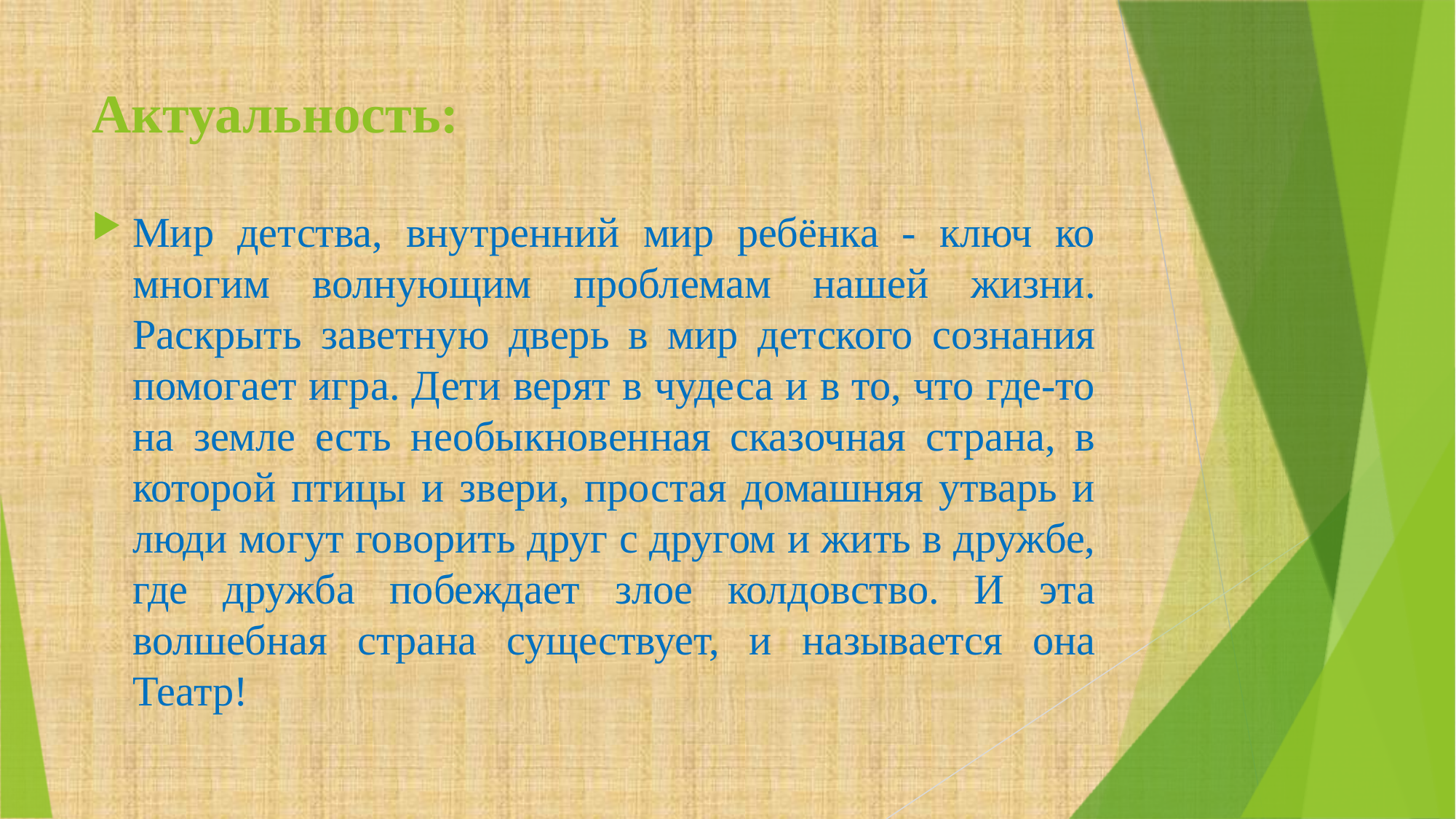

# Актуальность:
Мир детства, внутренний мир ребёнка - ключ ко многим волнующим проблемам нашей жизни. Раскрыть заветную дверь в мир детского сознания помогает игра. Дети верят в чудеса и в то, что где-то на земле есть необыкновенная сказочная страна, в которой птицы и звери, простая домашняя утварь и люди могут говорить друг с другом и жить в дружбе, где дружба побеждает злое колдовство. И эта волшебная страна существует, и называется она Театр!